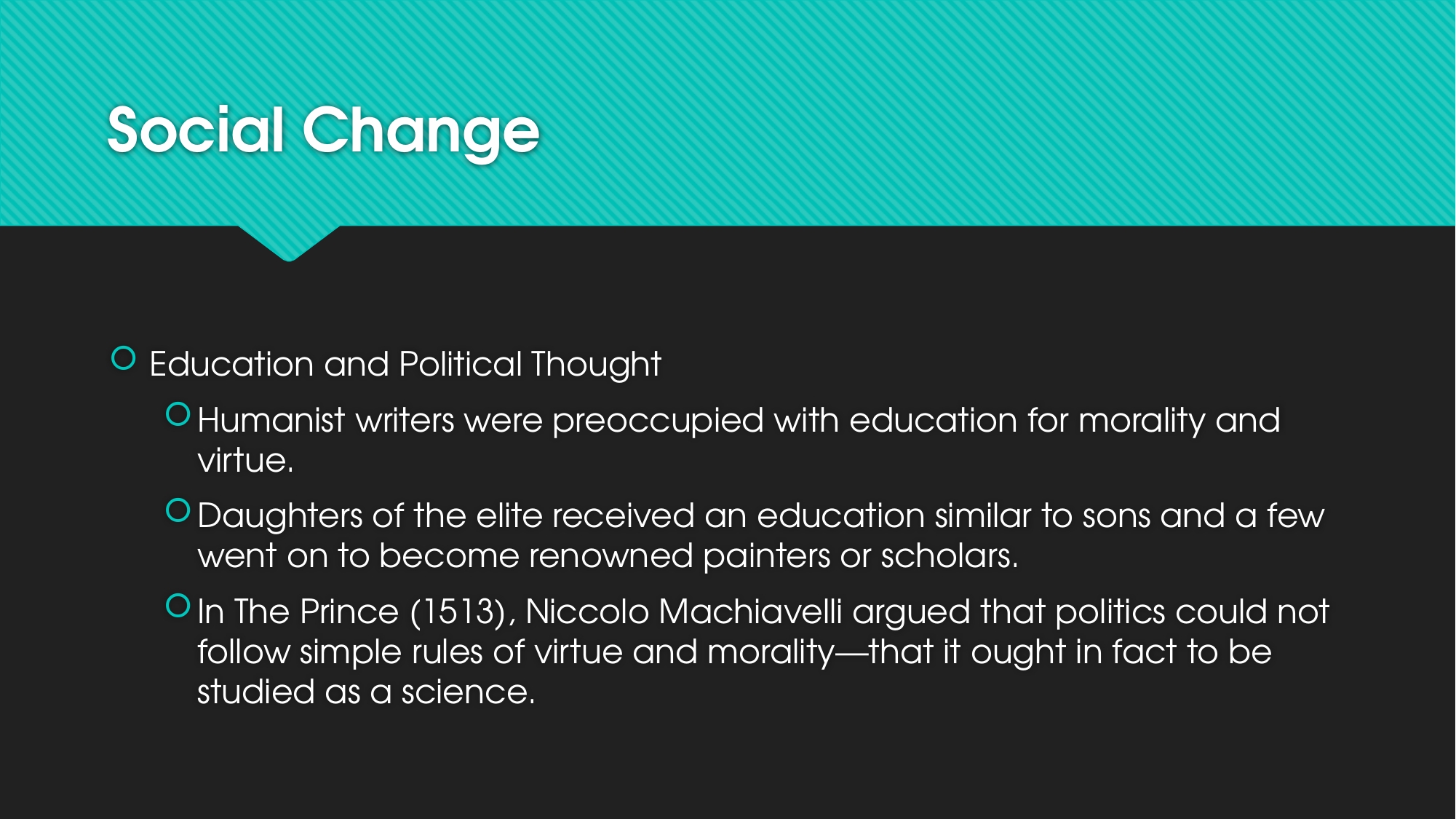

# Social Change
Education and Political Thought
Humanist writers were preoccupied with education for morality and virtue.
Daughters of the elite received an education similar to sons and a few went on to become renowned painters or scholars.
In The Prince (1513), Niccolo Machiavelli argued that politics could not follow simple rules of virtue and morality—that it ought in fact to be studied as a science.